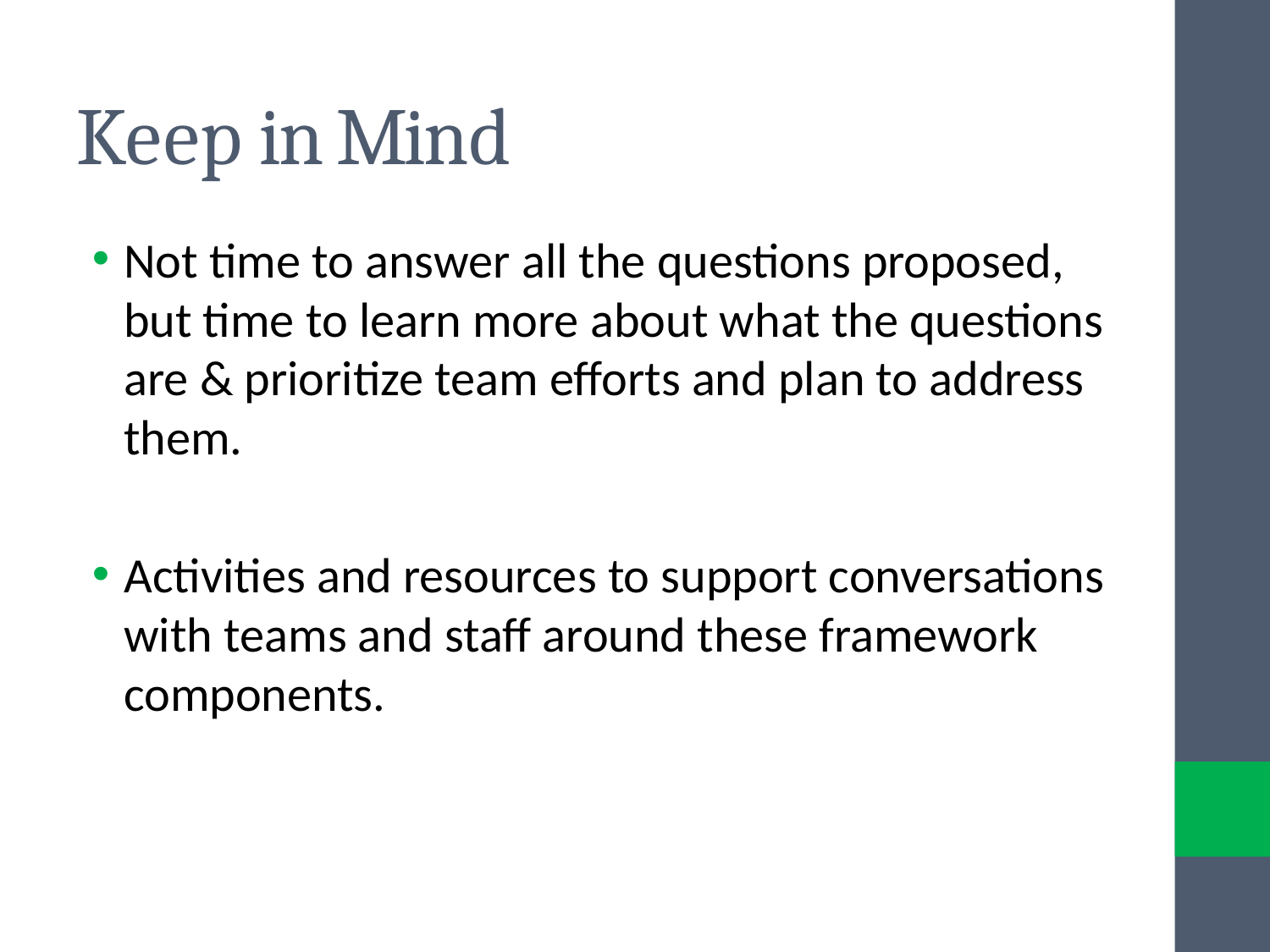

# Keep in Mind
Not time to answer all the questions proposed, but time to learn more about what the questions are & prioritize team efforts and plan to address them.

Activities and resources to support conversations with teams and staff around these framework components.